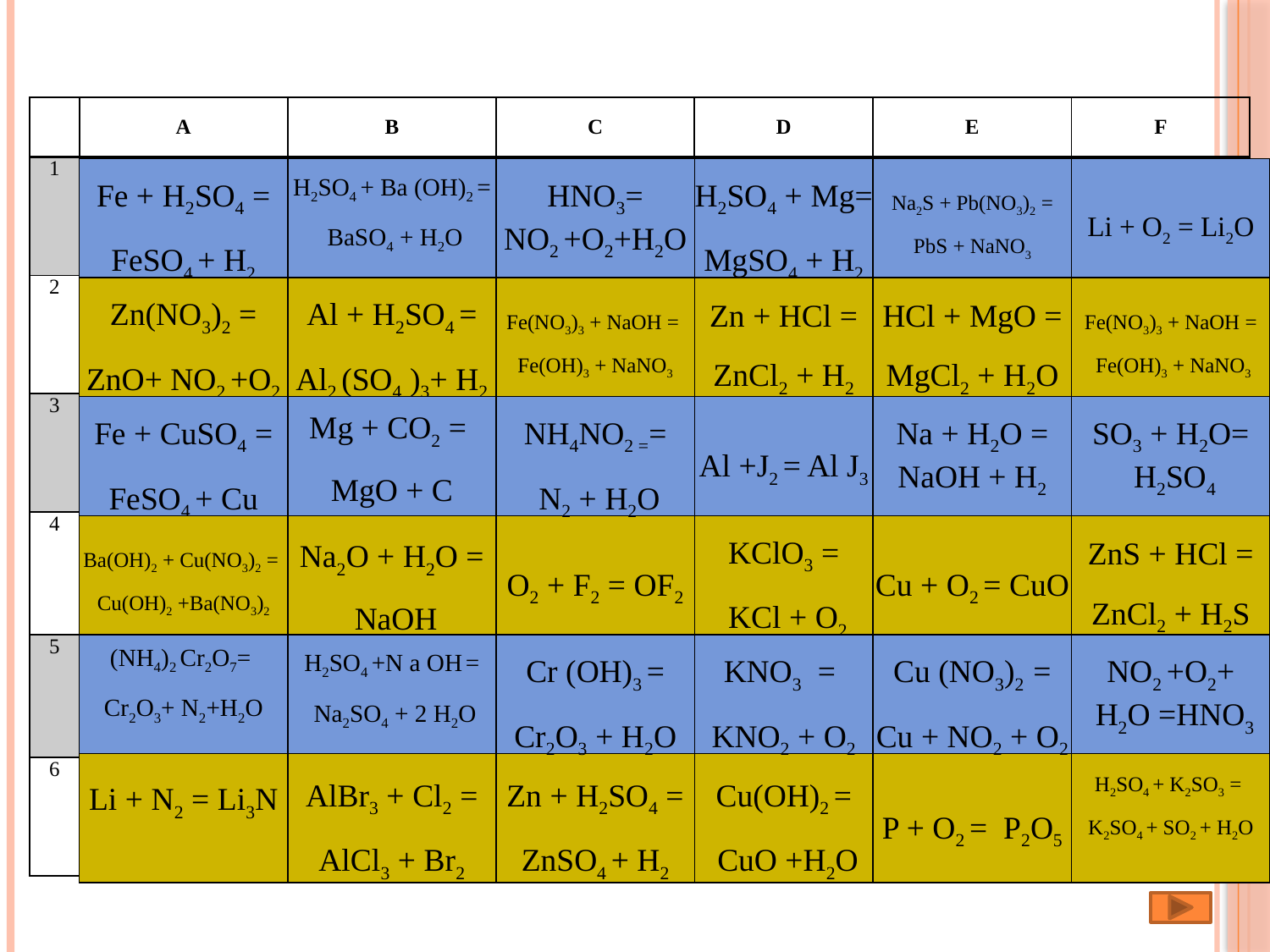

|  | A | B | C | D | E | F |
| --- | --- | --- | --- | --- | --- | --- |
| 1 | замещения | обмена | разложения | замещения | обмена | соединения |
| 2 | разложения | замещения | обмена | замещения | обмена | обмена |
| 3 | замещения | замещения | разложения | соединения | замещения | соединения |
| 4 | обмена | Соединения | соединения | разложения | соединения | обмена |
| 5 | разложения | обмена | разложения | разложения | разложения | соединения |
| 6 | соединения | замещения | замещения | разложения | соединения | обмена |
Fe + H2SO4 =
FeSO4 + H2

H2SO4 + Ba (OH)2 =
 BaSO4 + H2O

HNO3=
NO2 +O2+H2O
H2SO4 + Мg=
MgSO4 + H2
Na2S + Pb(NO3)2 =
PbS + NaNO3
Li + O2 = Li2O
Zn(NO3)2 =
ZnO+ NO2 +O2
Al + H2SO4 =
Al2 (SO4 )3+ H2
Fe(NO3)3 + NaOH =
Fe(OH)3 + NaNO3
Zn + HCl =
ZnCl2 + H2
HСl + МgО =
MgCl2 + H2O
Fe(NO3)3 + NaOH =
 Fe(OH)3 + NaNO3
Fe + СuSO4 =
FeSO4 + Cu

Mg + CO2 =
MgO + C

NH4NO2 ==
 N2 + H2O
Al +J2 = Al J3
Na + H2O =
NaOH + H2
SO3 + H2O=
 H2SO4
Ba(OH)2 + Cu(NO3)2 =
Cu(OH)2 +Ba(NO3)2
Na2O + H2O =
 NaOH
О2 + F2 = OF2
KClO3 =
 KCl + O2
Сu + O2 = CuO
ZnS + HCl =
ZnCl2 + H2S
(NH4)2 Cr2O7=
Cr2O3+ N2+H2O

H2SO4 +N a OH =
 Na2SO4 + 2 H2O

Cr (OH)3 =
Cr2O3 + H2O
KNO3  =
KNO2 + O2
Cu (NO3)2  =
Cu + NO2 + O2
NO2 +O2+
 H2O =HNO3
Li + N2 = Li3N

AlBr3 + Cl2 =
AlCl3 + Br2
Zn + H2SO4 =
ZnSO4 + H2
Сu(OH)2 =
 CuO +H2O
P + O2 =  P2O5
H2SO4 + K2SO3 =
K2SO4 + SO2 + H2O